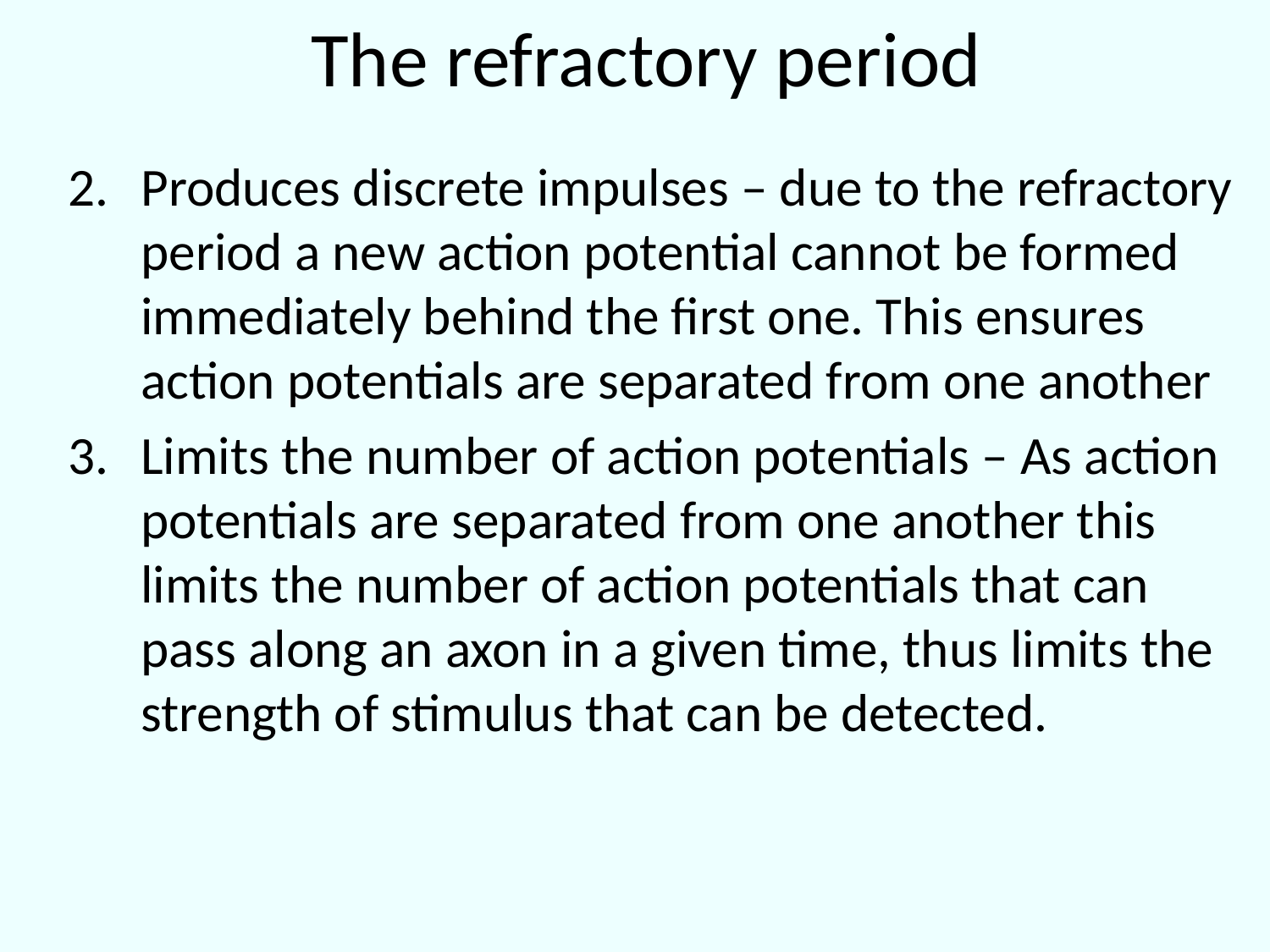

# The refractory period
Produces discrete impulses – due to the refractory period a new action potential cannot be formed immediately behind the first one. This ensures action potentials are separated from one another
Limits the number of action potentials – As action potentials are separated from one another this limits the number of action potentials that can pass along an axon in a given time, thus limits the strength of stimulus that can be detected.